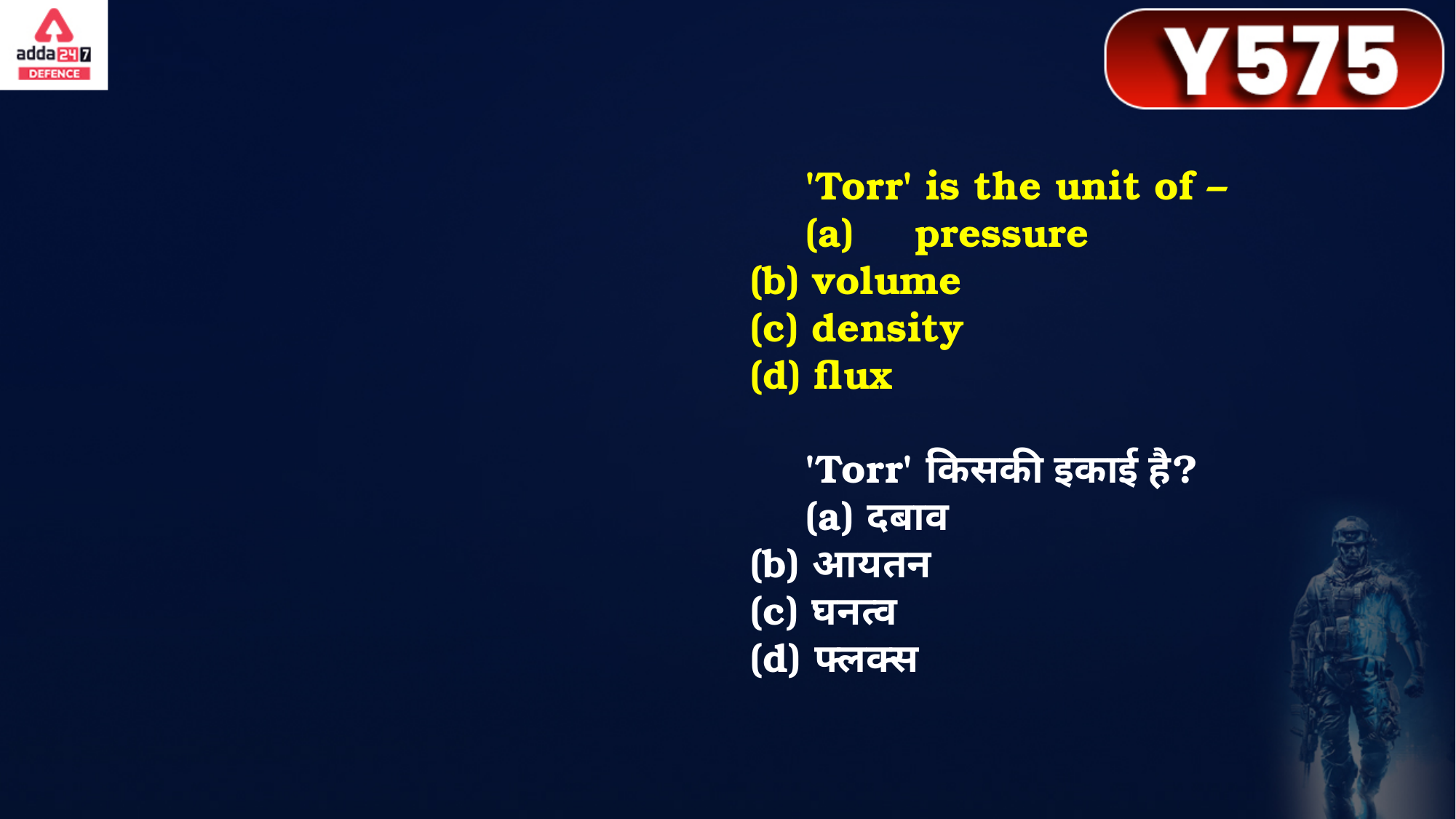

'Torr' is the unit of –
	(a)	pressure
    (b) volume
    (c) density
    (d) flux

	'Torr' किसकी इकाई है?
	(a) दबाव
    (b) आयतन
    (c) घनत्व
    (d) फ्लक्स